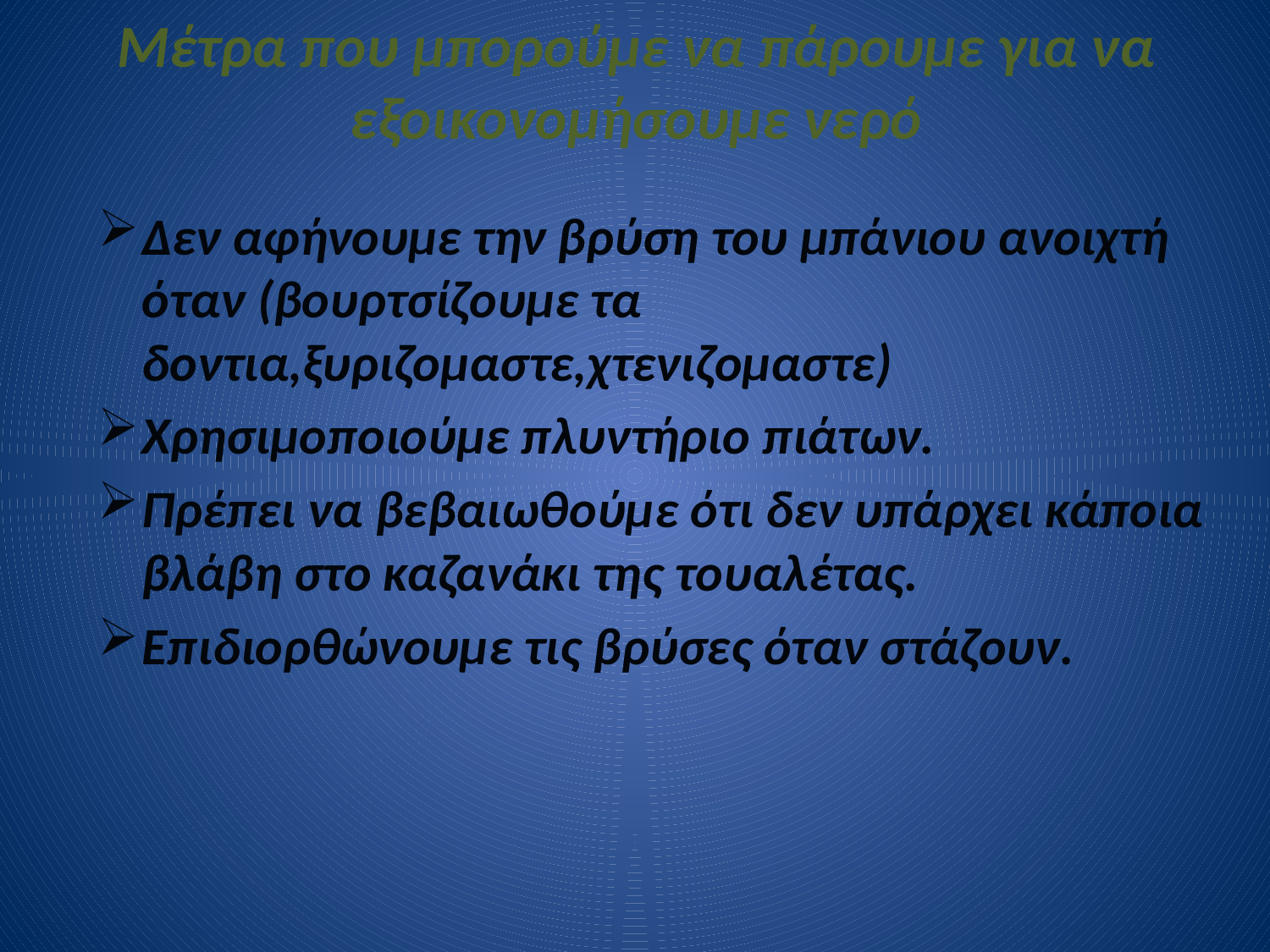

# Μέτρα που μπορούμε να πάρουμε για να εξοικονομήσουμε νερό
Δεν αφήνουμε την βρύση του μπάνιου ανοιχτή όταν (βουρτσίζουμε τα δοντια,ξυριζομαστε,χτενιζομαστε)
Χρησιμοποιούμε πλυντήριο πιάτων.
Πρέπει να βεβαιωθούμε ότι δεν υπάρχει κάποια βλάβη στο καζανάκι της τουαλέτας.
Επιδιορθώνουμε τις βρύσες όταν στάζουν.